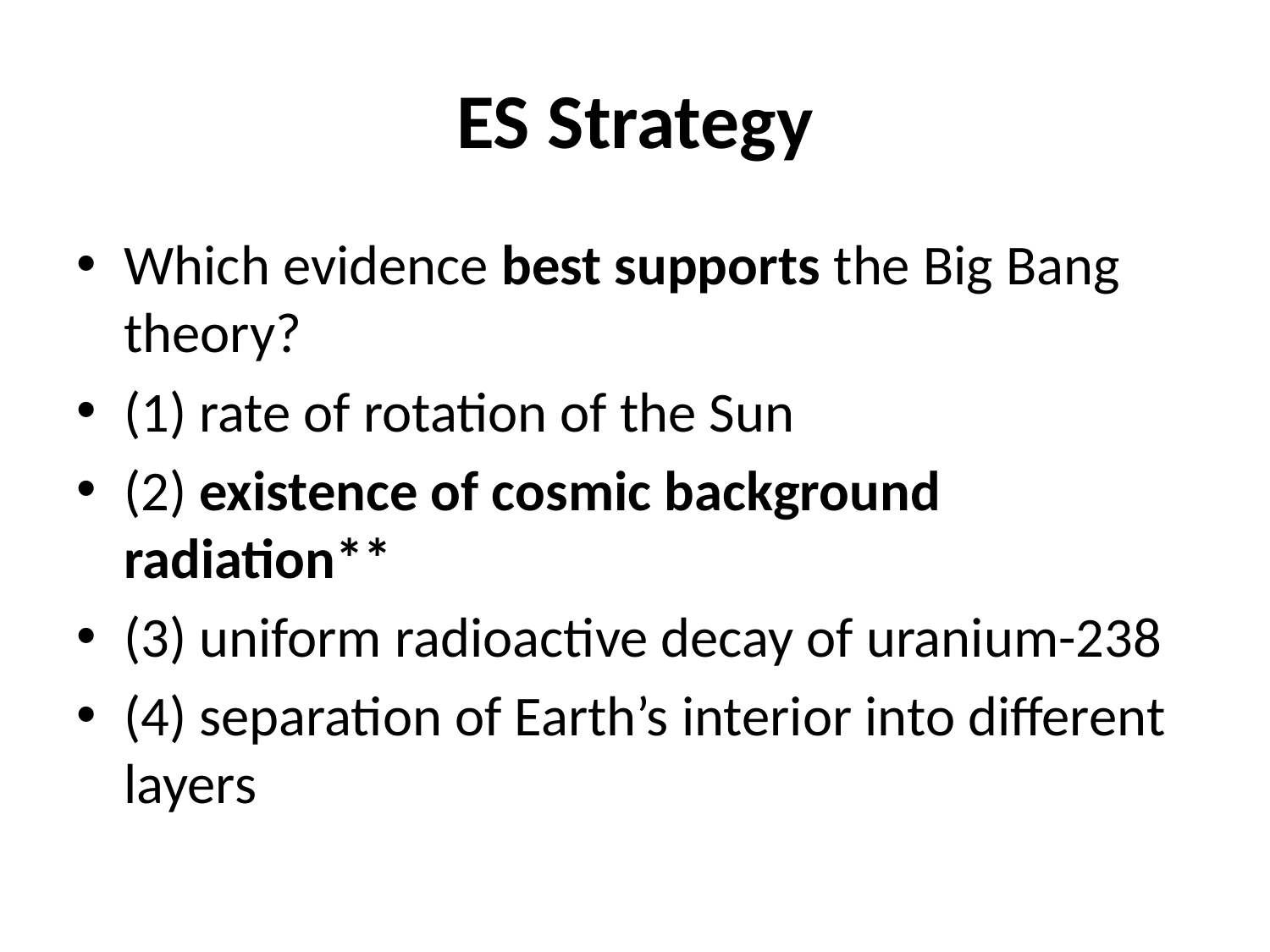

# ES Strategy
Which evidence best supports the Big Bang theory?
(1) rate of rotation of the Sun
(2) existence of cosmic background radiation**
(3) uniform radioactive decay of uranium-238
(4) separation of Earth’s interior into different layers